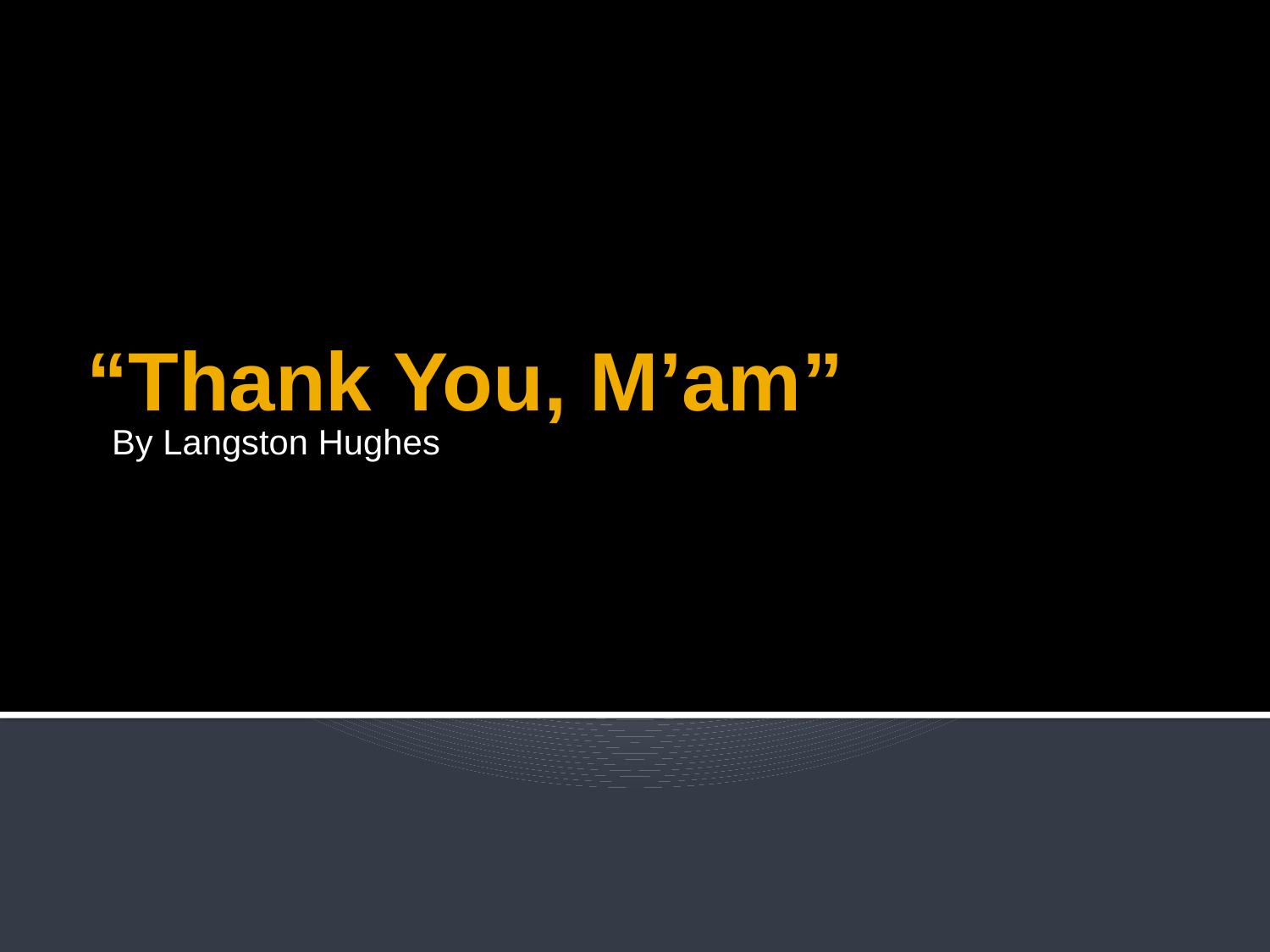

By Langston Hughes
# “Thank You, M’am”